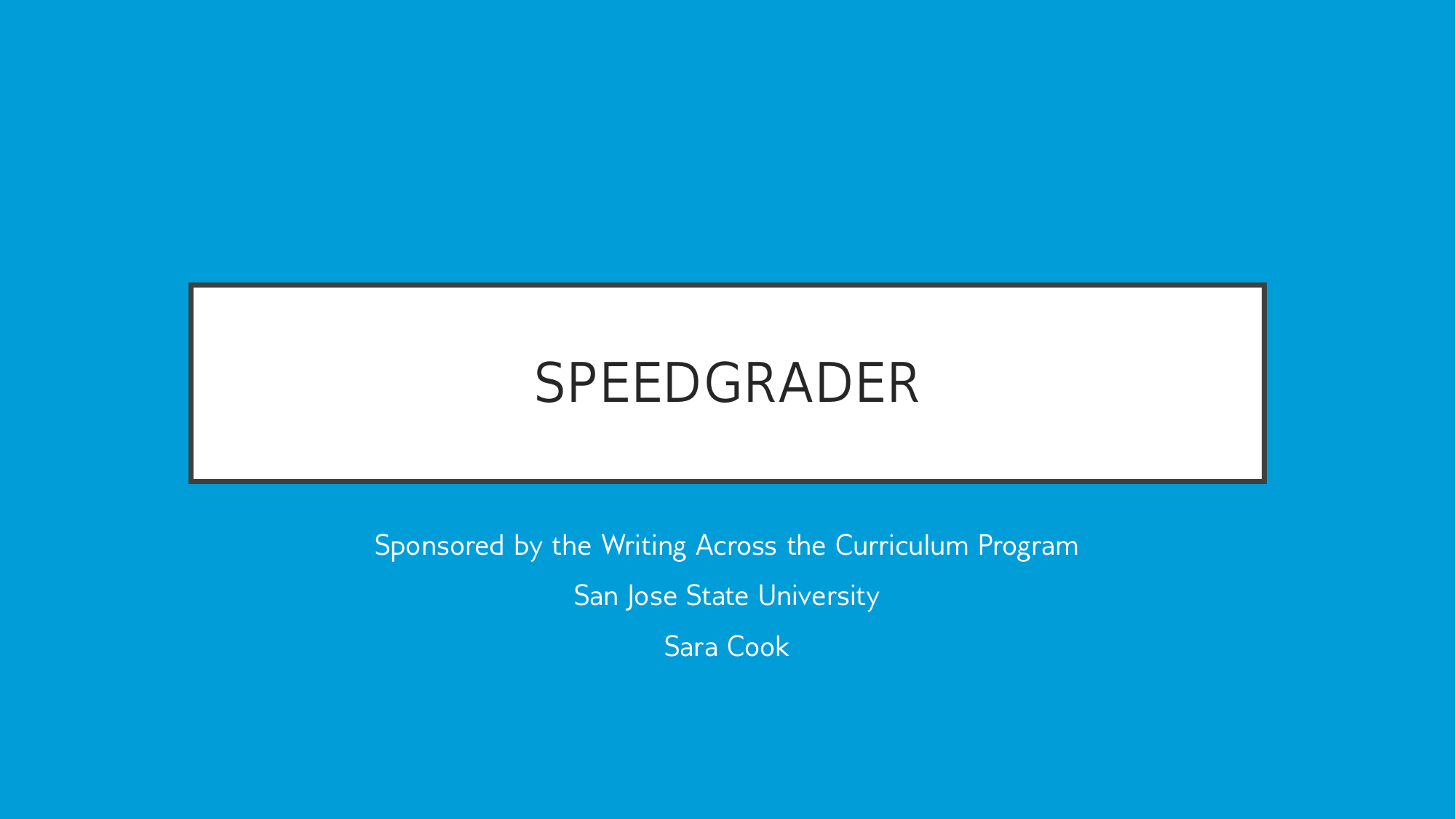

# Speedgrader
Sponsored by the Writing Across the Curriculum Program
San Jose State University
Sara Cook